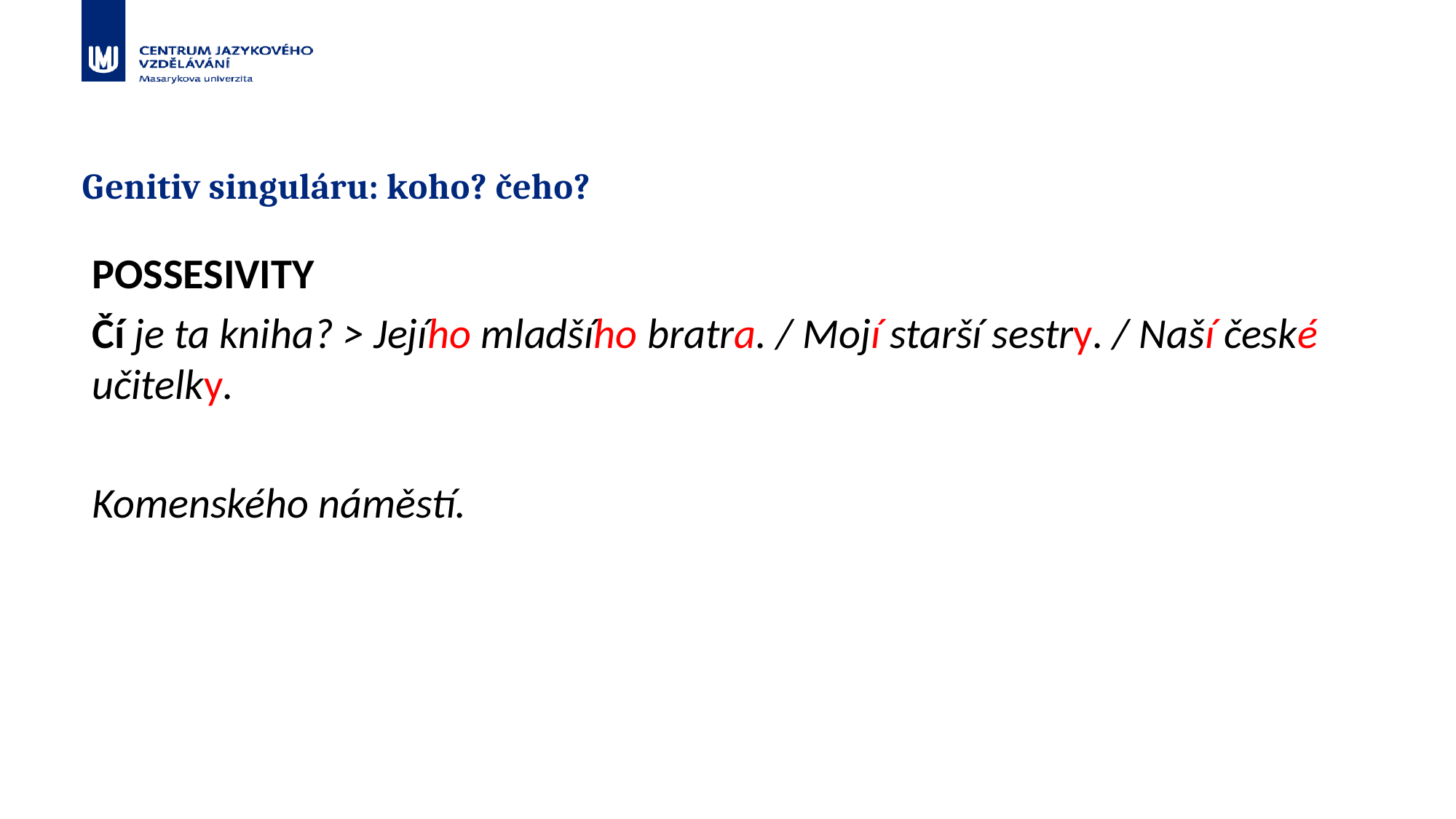

# Genitiv singuláru: koho? čeho?
POSSESIVITY
Čí je ta kniha? > Jejího mladšího bratra. / Mojí starší sestry. / Naší české učitelky.

Komenského náměstí.